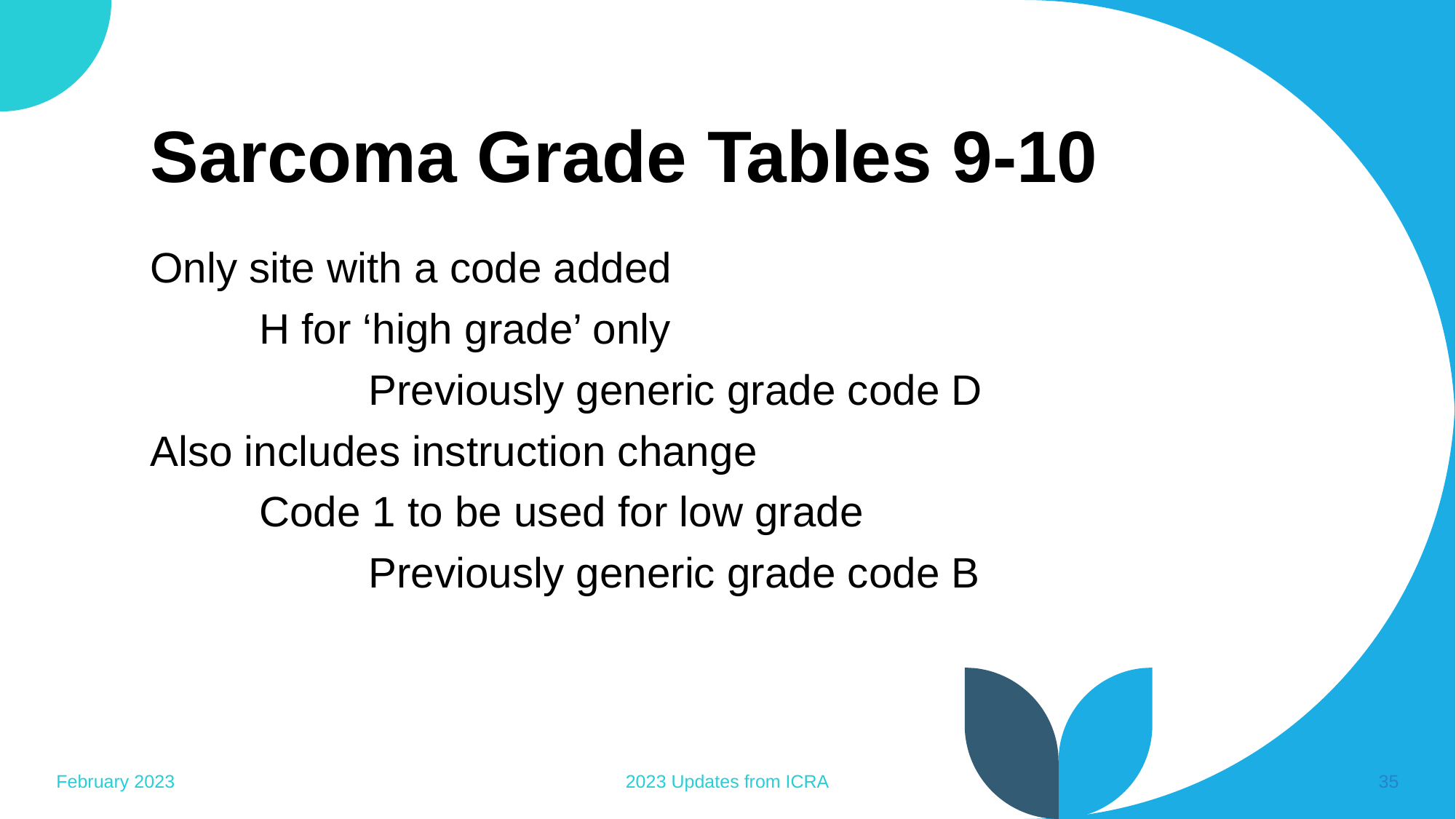

# Sarcoma Grade Tables 9-10
Only site with a code added
	H for ‘high grade’ only
		Previously generic grade code D
Also includes instruction change
	Code 1 to be used for low grade
		Previously generic grade code B

February 2023
2023 Updates from ICRA
35